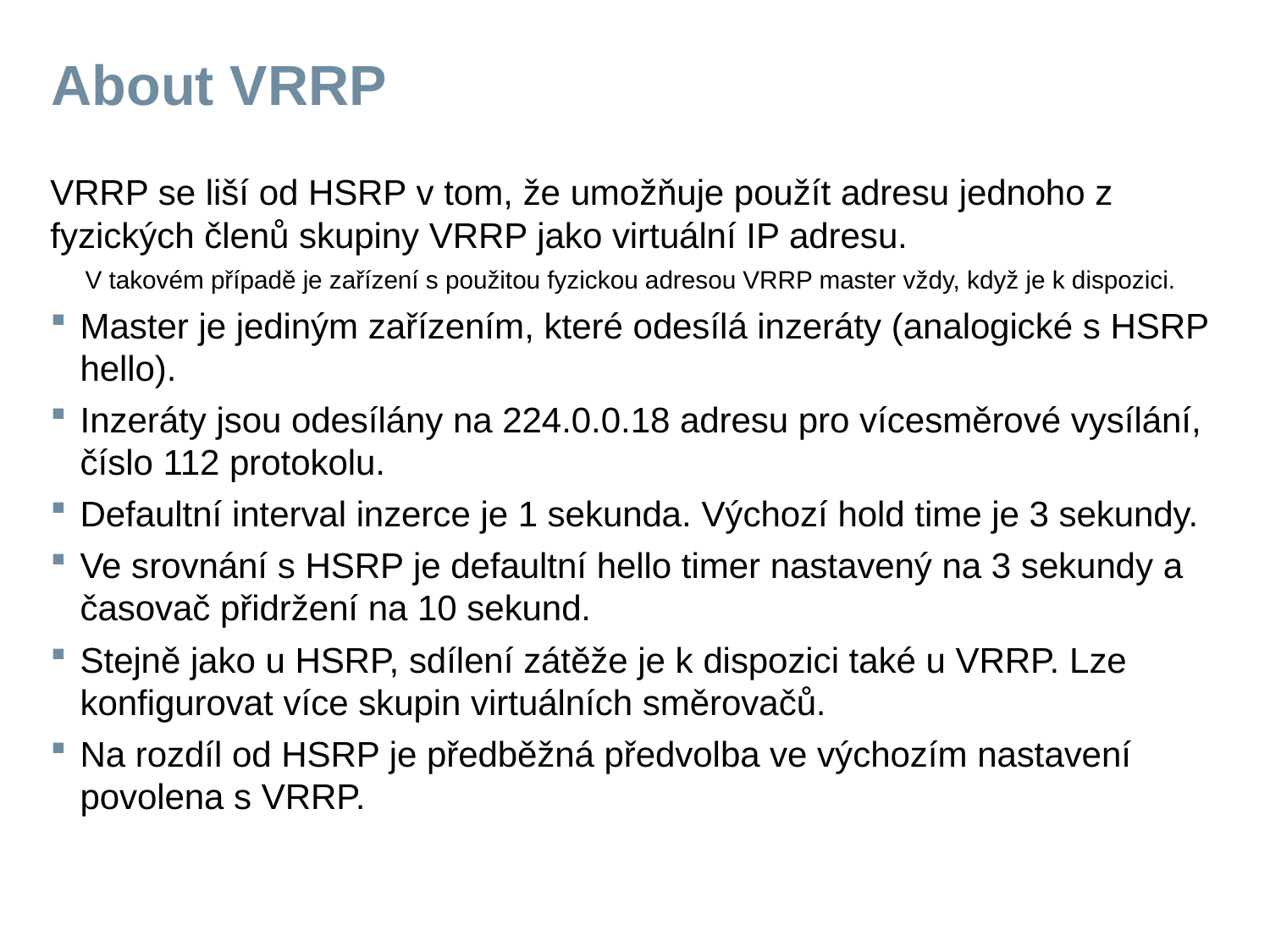

# About VRRP
VRRP se liší od HSRP v tom, že umožňuje použít adresu jednoho z fyzických členů skupiny VRRP jako virtuální IP adresu.
     V takovém případě je zařízení s použitou fyzickou adresou VRRP master vždy, když je k dispozici.
Master je jediným zařízením, které odesílá inzeráty (analogické s HSRP hello).
Inzeráty jsou odesílány na 224.0.0.18 adresu pro vícesměrové vysílání, číslo 112 protokolu.
Defaultní interval inzerce je 1 sekunda. Výchozí hold time je 3 sekundy.
Ve srovnání s HSRP je defaultní hello timer nastavený na 3 sekundy a časovač přidržení na 10 sekund.
Stejně jako u HSRP, sdílení zátěže je k dispozici také u VRRP. Lze konfigurovat více skupin virtuálních směrovačů.
Na rozdíl od HSRP je předběžná předvolba ve výchozím nastavení povolena s VRRP.